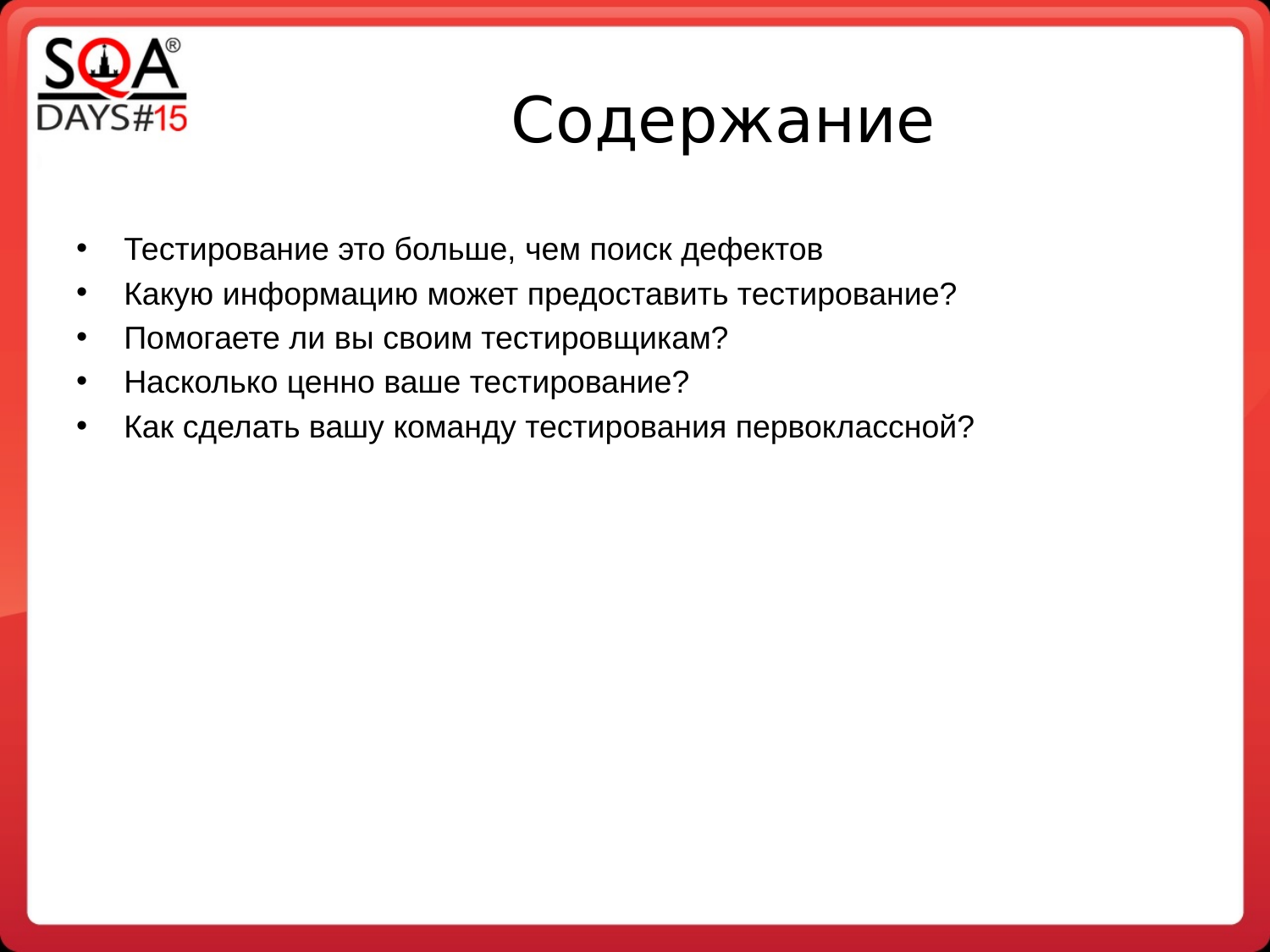

Содержание
Тестирование это больше, чем поиск дефектов
Какую информацию может предоставить тестирование?
Помогаете ли вы своим тестировщикам?
Насколько ценно ваше тестирование?
Как сделать вашу команду тестирования первоклассной?